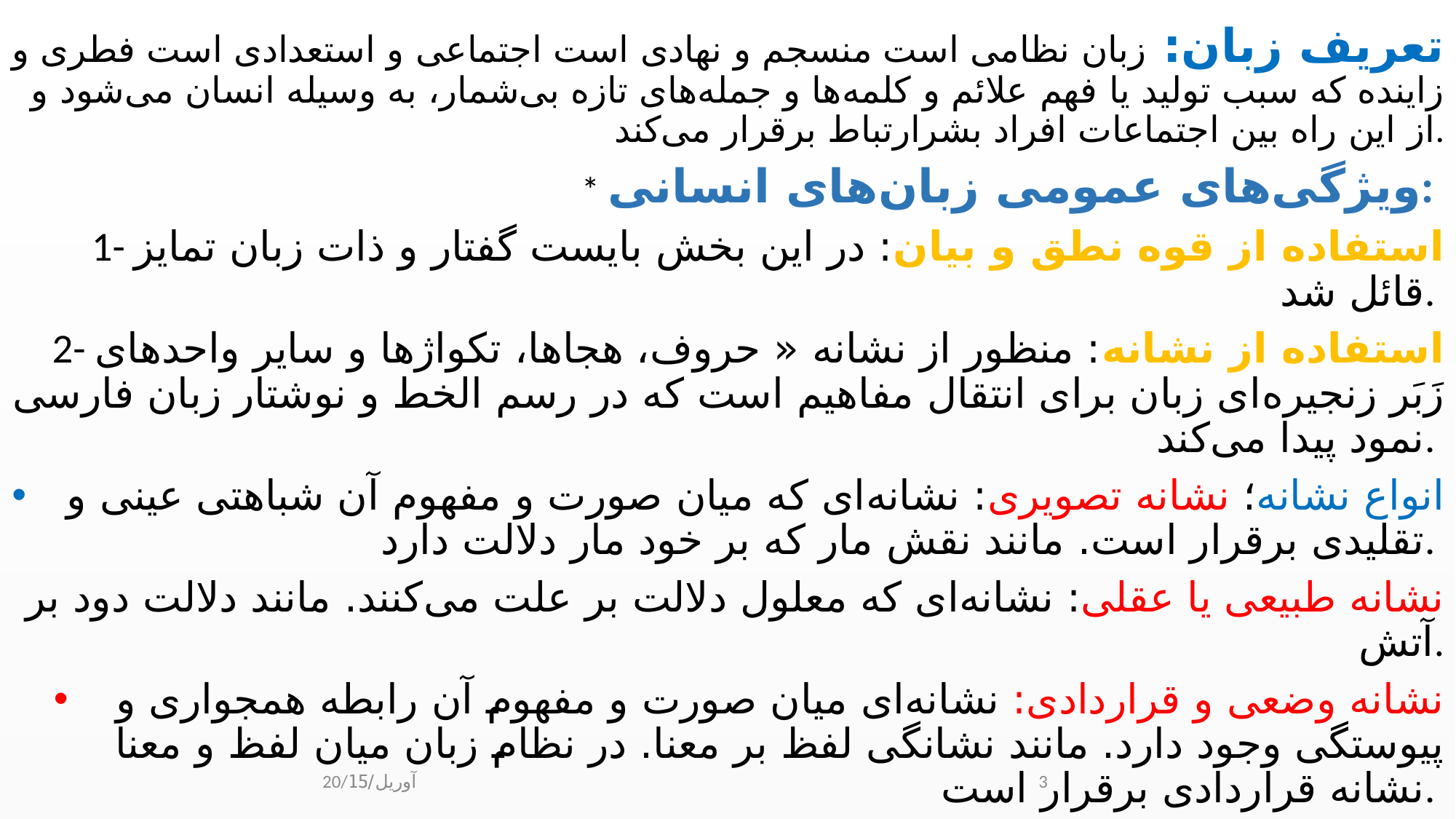

تعریف زبان: زبان نظامی است منسجم و نهادی است اجتماعی و استعدادی است فطری و زاینده که سبب تولید یا فهم علائم و کلمه‌ها و جمله‌های تازه بی‌شمار، به وسیله انسان می‌شود و از این راه بین اجتماعات افراد بشرارتباط برقرار می‌کند.
* ویژگی‌های عمومی زبان‌های انسانی:
 1- استفاده از قوه نطق و بیان: در این بخش بایست گفتار و ذات زبان تمایز قائل شد.
2- استفاده از نشانه: منظور از نشانه « حروف، هجاها، تکواژها و سایر واحدهای زَبَر زنجیره‌ای زبان برای انتقال مفاهیم است که در رسم الخط و نوشتار زبان فارسی نمود پیدا می‌کند.
انواع نشانه؛ نشانه تصویری: نشانه‌ای که میان صورت و مفهوم آن شباهتی عینی و تقلیدی برقرار است. مانند نقش مار که بر خود مار دلالت دارد.
نشانه طبیعی یا عقلی: نشانه‌ای که معلول دلالت بر علت می‌کنند. مانند دلالت دود بر آتش.
نشانه وضعی و قراردادی: نشانه‌ای میان صورت و مفهوم آن رابطه همجواری و پیوستگی وجود دارد. مانند نشانگی لفظ بر معنا. در نظام زبان میان لفظ و معنا نشانه قراردادی برقرار است.
20/آوريل/15
3